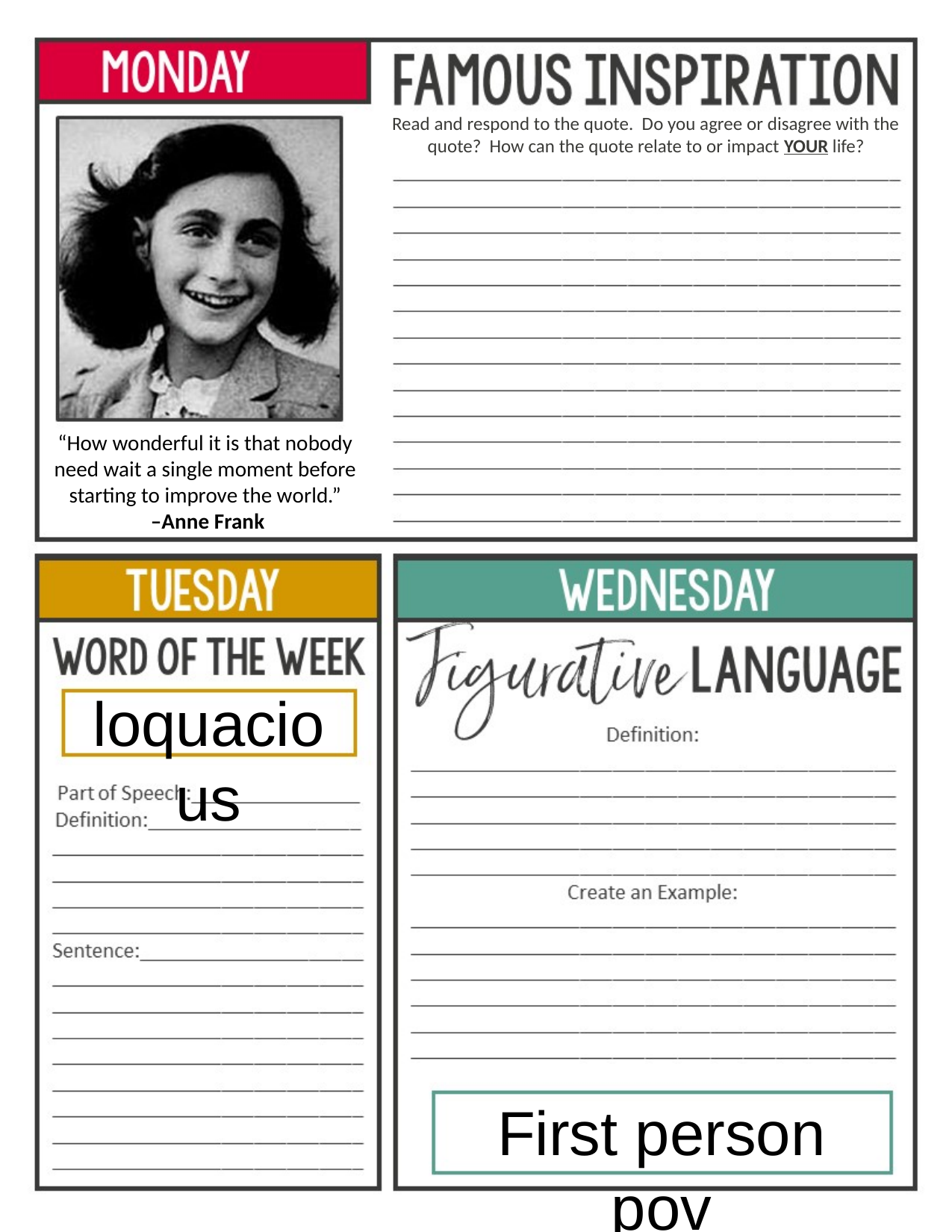

Read and respond to the quote.  Do you agree or disagree with the quote?  How can the quote relate to or impact YOUR life?
“How wonderful it is that nobody need wait a single moment before starting to improve the world.”
 –Anne Frank
loquacious
First person pov